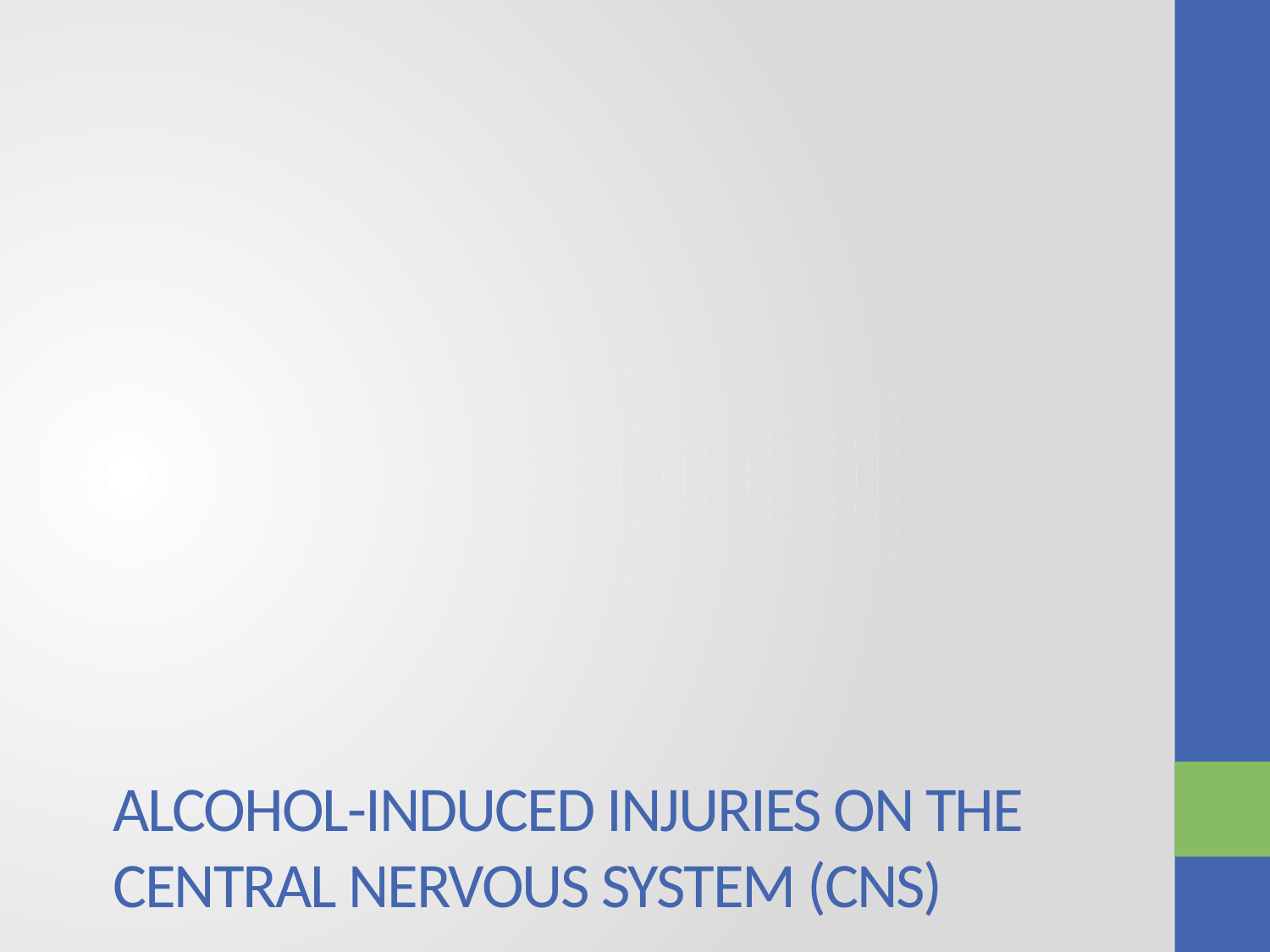

# Alcohol-Induced Injuries on the Central Nervous System (CNS)